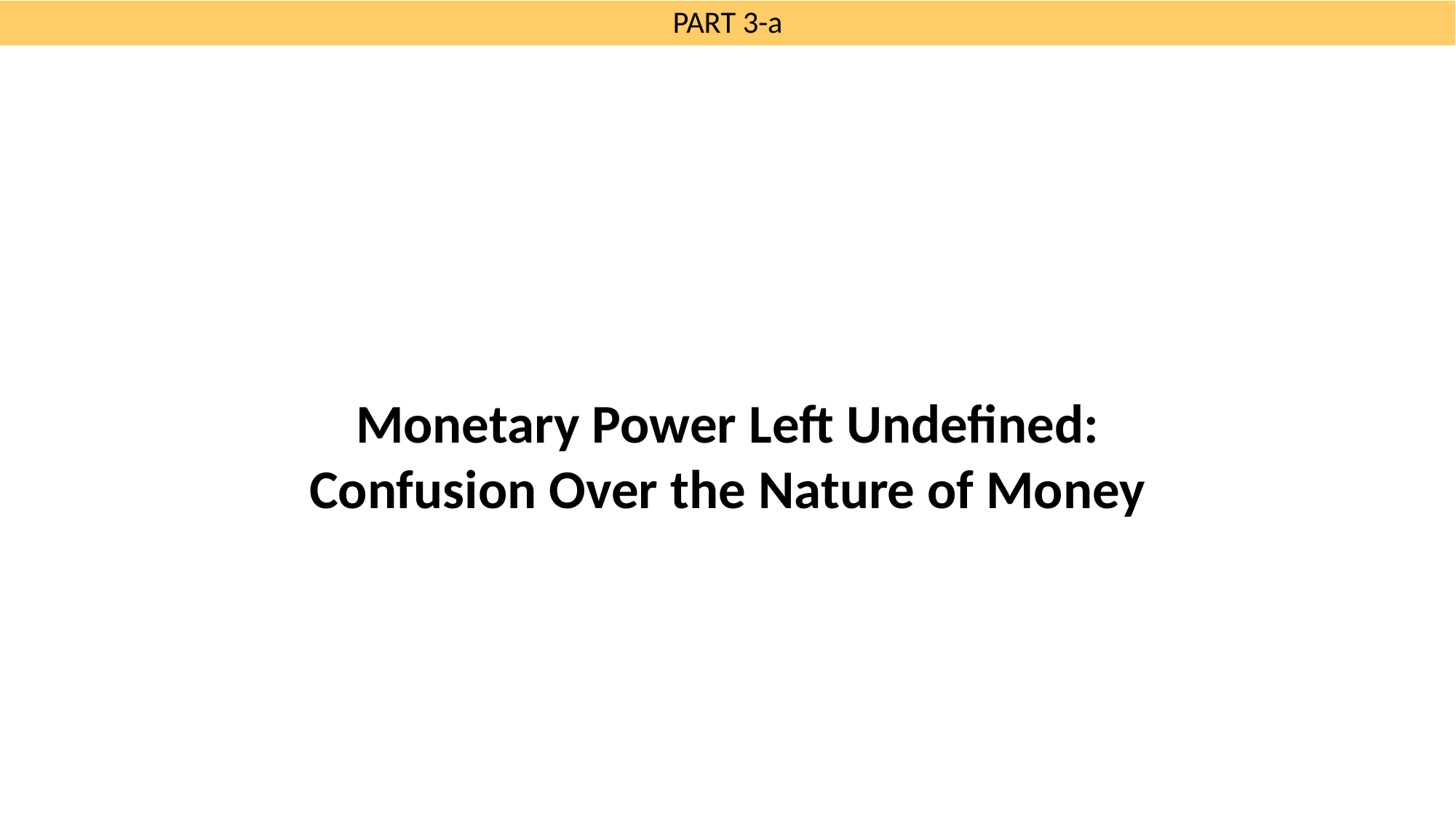

# PART 3-a

Monetary Power Left Undefined:
Confusion Over the Nature of Money